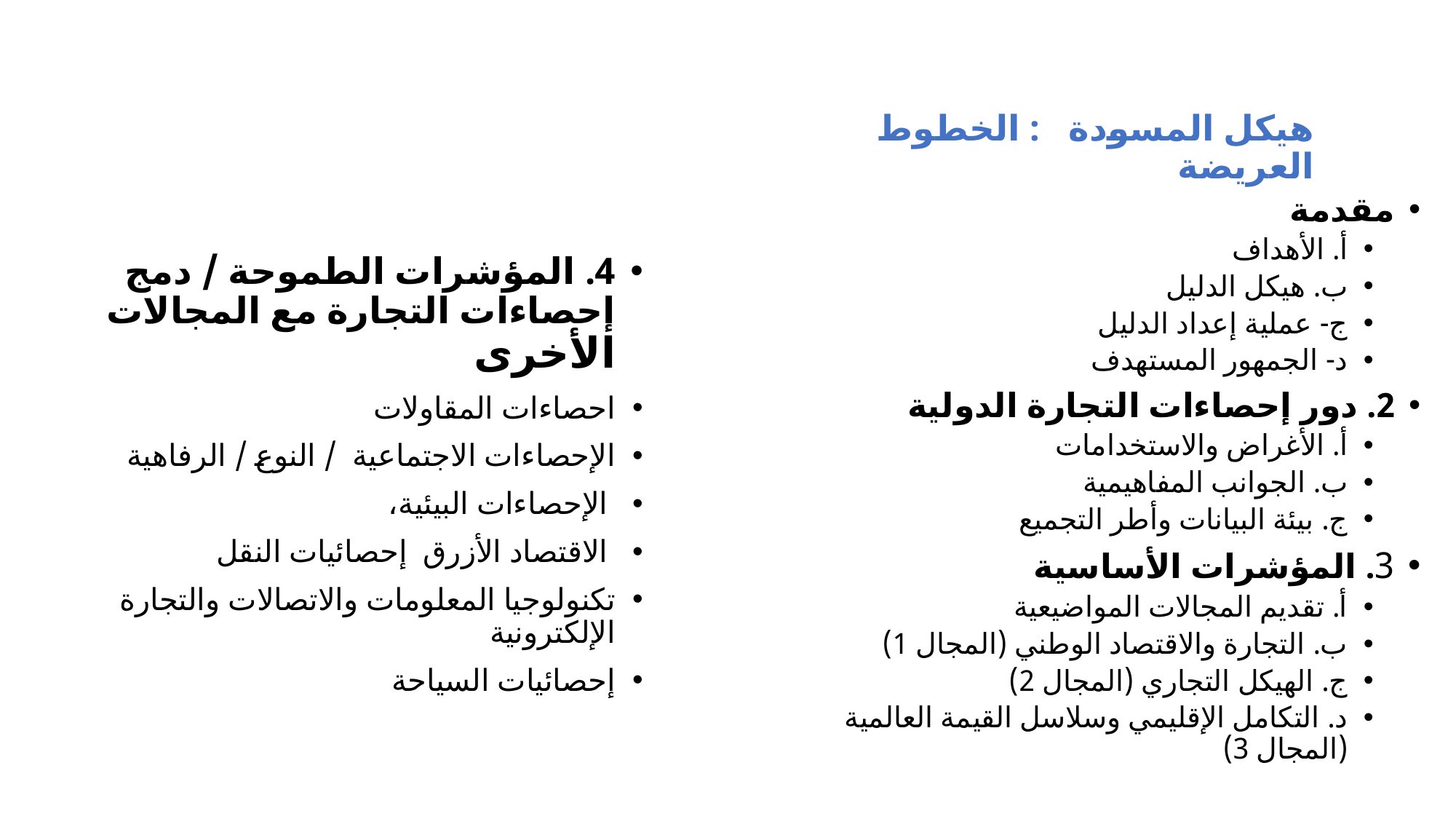

هيكل المسودة   : الخطوط العريضة
مقدمة
أ. الأهداف
ب. هيكل الدليل
ج- عملية إعداد الدليل
د- الجمهور المستهدف
2. دور إحصاءات التجارة الدولية
أ. الأغراض والاستخدامات
ب. الجوانب المفاهيمية
ج. بيئة البيانات وأطر التجميع
3. المؤشرات الأساسية
أ. تقديم المجالات المواضيعية
ب. التجارة والاقتصاد الوطني (المجال 1)
ج. الهيكل التجاري (المجال 2)
د. التكامل الإقليمي وسلاسل القيمة العالمية (المجال 3)
4. المؤشرات الطموحة / دمج إحصاءات التجارة مع المجالات الأخرى
احصاءات المقاولات
الإحصاءات الاجتماعية  / النوع / الرفاهية
 الإحصاءات البيئية،
 الاقتصاد الأزرق  إحصائيات النقل
تكنولوجيا المعلومات والاتصالات والتجارة الإلكترونية
إحصائيات السياحة